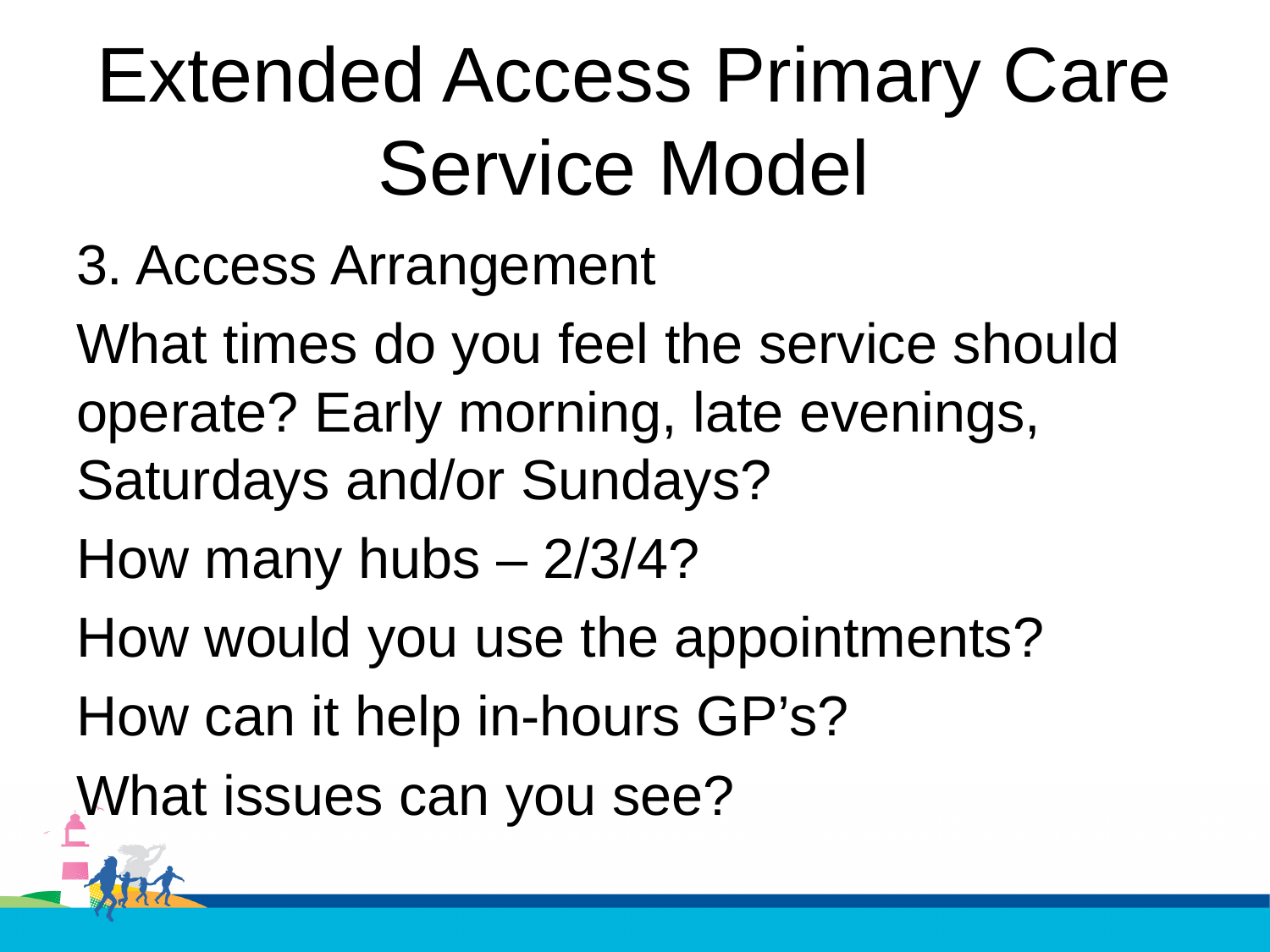

# Extended Access Primary Care Service Model
3. Access Arrangement
What times do you feel the service should operate? Early morning, late evenings, Saturdays and/or Sundays?
How many hubs – 2/3/4?
How would you use the appointments?
How can it help in-hours GP’s?
What issues can you see?